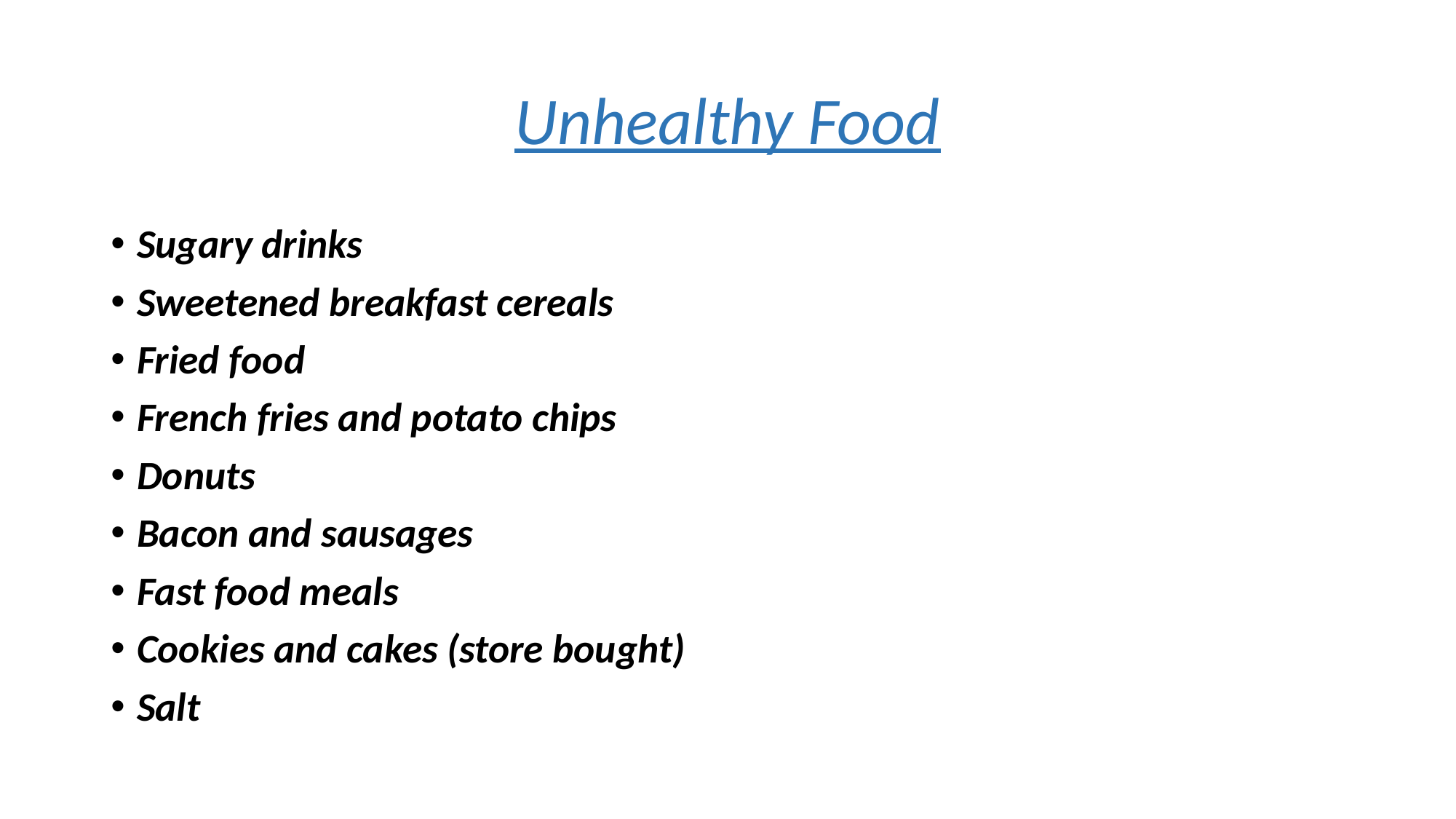

# Unhealthy Food
Sugary drinks
Sweetened breakfast cereals
Fried food
French fries and potato chips
Donuts
Bacon and sausages
Fast food meals
Cookies and cakes (store bought)
Salt